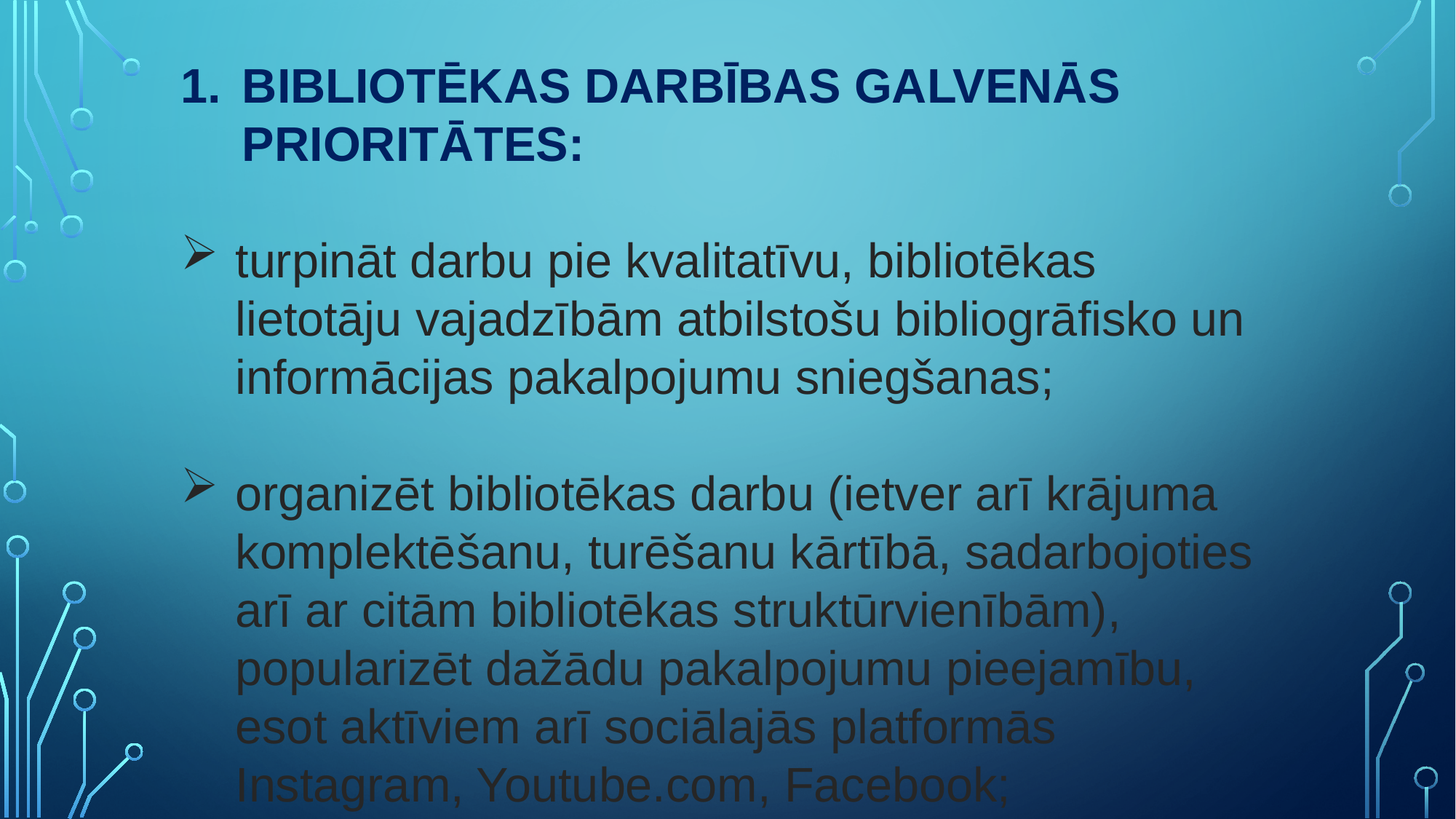

BIBLIOTĒKAS DARBĪBAS GALVENĀS PRIORITĀTES:

turpināt darbu pie kvalitatīvu, bibliotēkas lietotāju vajadzībām atbilstošu bibliogrāfisko un informācijas pakalpojumu sniegšanas;

organizēt bibliotēkas darbu (ietver arī krājuma komplektēšanu, turēšanu kārtībā, sadarbojoties arī ar citām bibliotēkas struktūrvienībām), popularizēt dažādu pakalpojumu pieejamību, esot aktīviem arī sociālajās platformās Instagram, Youtube.com, Facebook;